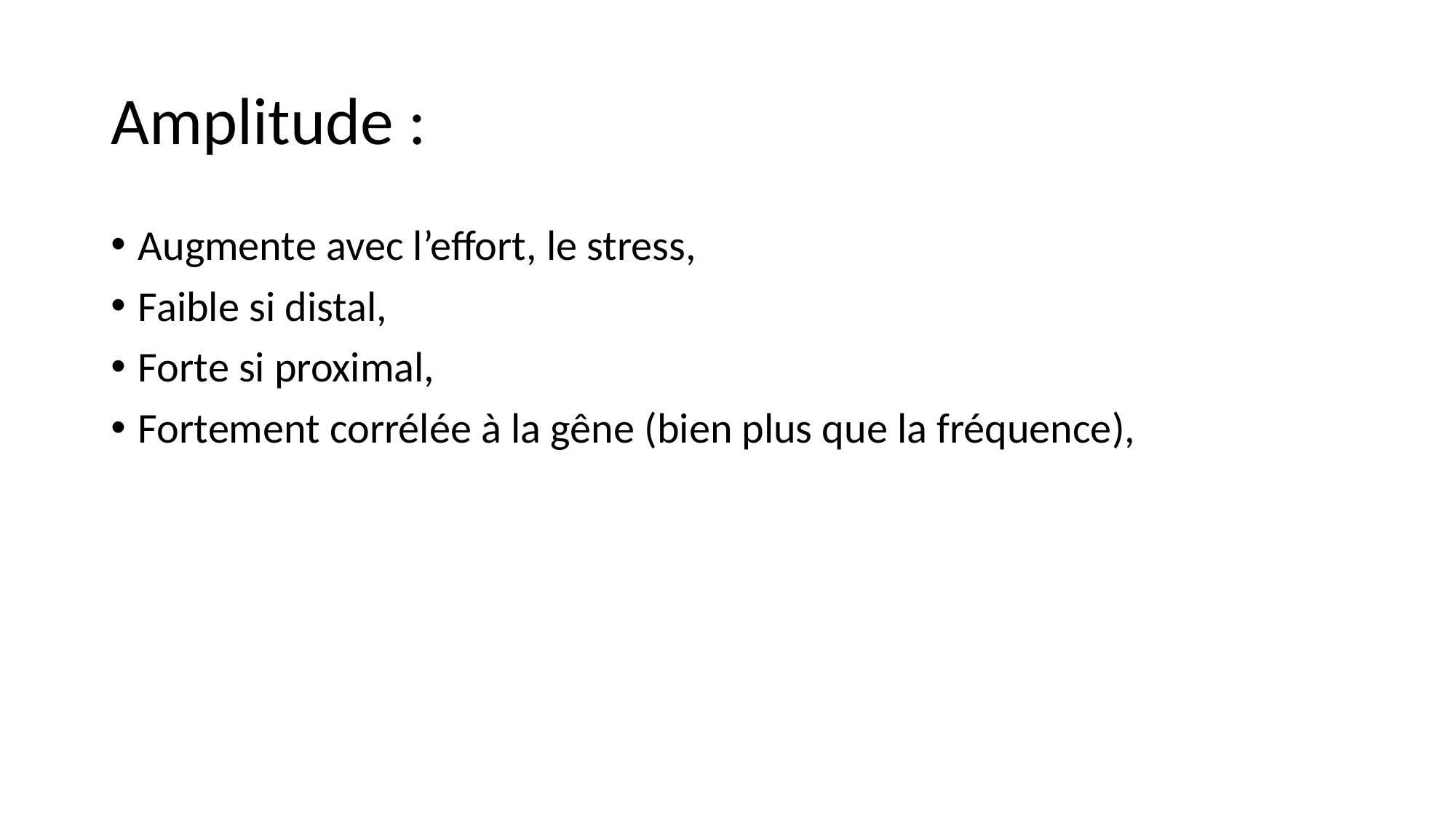

# Amplitude :
Augmente avec l’effort, le stress,
Faible si distal,
Forte si proximal,
Fortement corrélée à la gêne (bien plus que la fréquence),